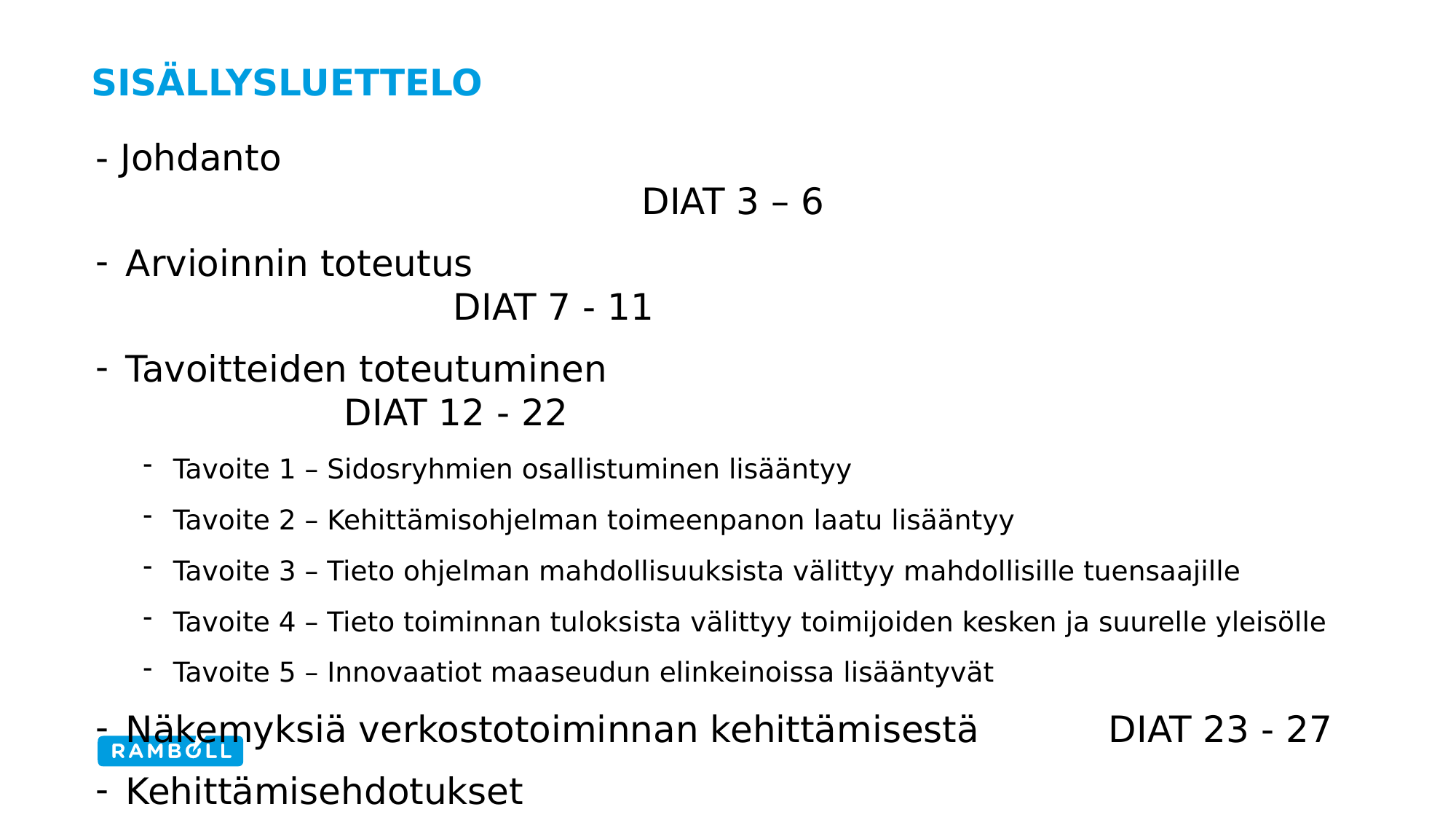

# Sisällysluettelo
- Johdanto 															DIAT 3 – 6
Arvioinnin toteutus 											DIAT 7 - 11
Tavoitteiden toteutuminen 									DIAT 12 - 22
Tavoite 1 – Sidosryhmien osallistuminen lisääntyy
Tavoite 2 – Kehittämisohjelman toimeenpanon laatu lisääntyy
Tavoite 3 – Tieto ohjelman mahdollisuuksista välittyy mahdollisille tuensaajille
Tavoite 4 – Tieto toiminnan tuloksista välittyy toimijoiden kesken ja suurelle yleisölle
Tavoite 5 – Innovaatiot maaseudun elinkeinoissa lisääntyvät
Näkemyksiä verkostotoiminnan kehittämisestä		DIAT 23 - 27
Kehittämisehdotukset											DIAT 28 – 32